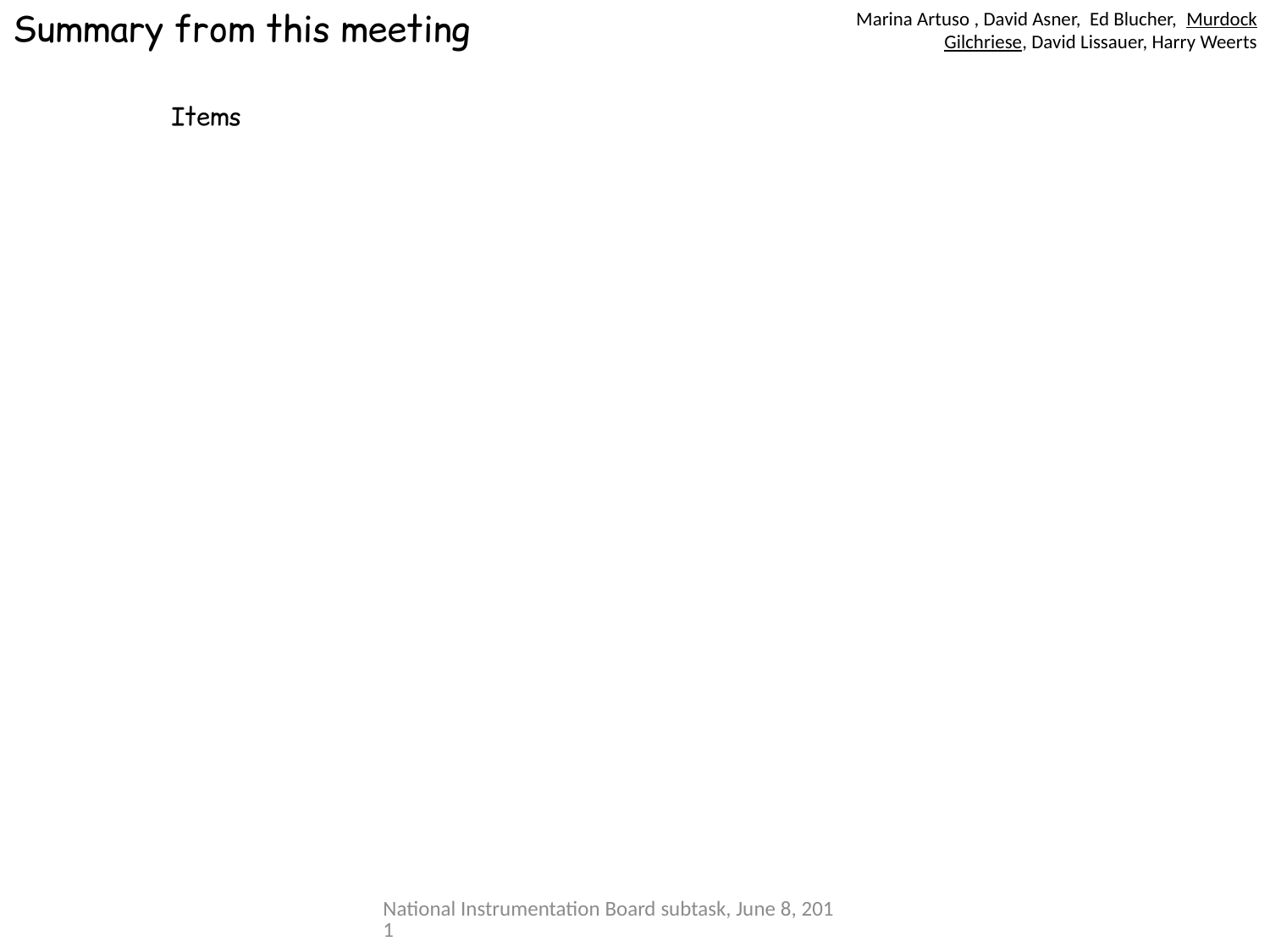

Summary from this meeting
Marina Artuso , David Asner,  Ed Blucher,  Murdock Gilchriese, David Lissauer, Harry Weerts
Items

National Instrumentation Board subtask, June 8, 2011